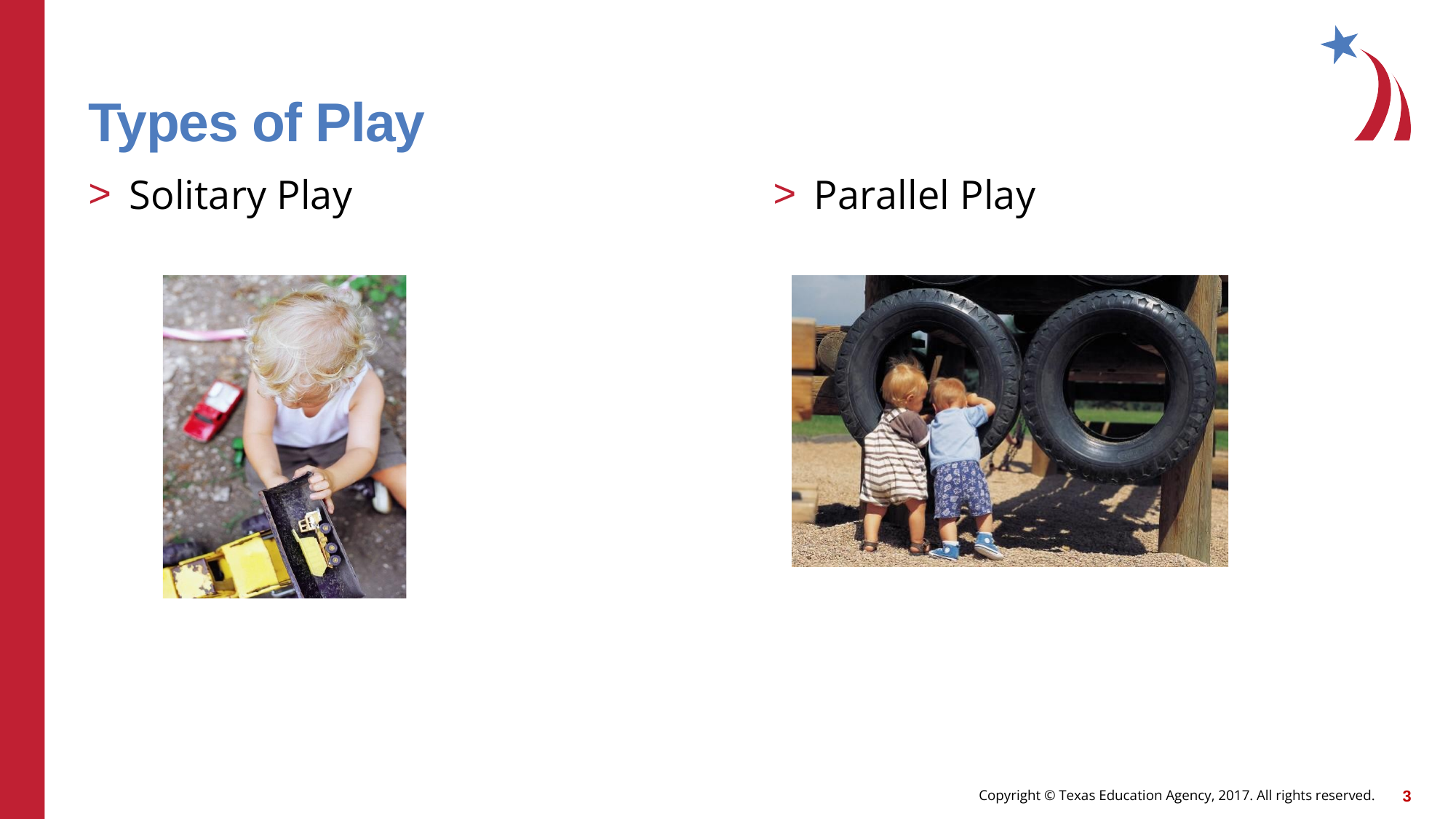

# Types of Play
Solitary Play

Parallel Play